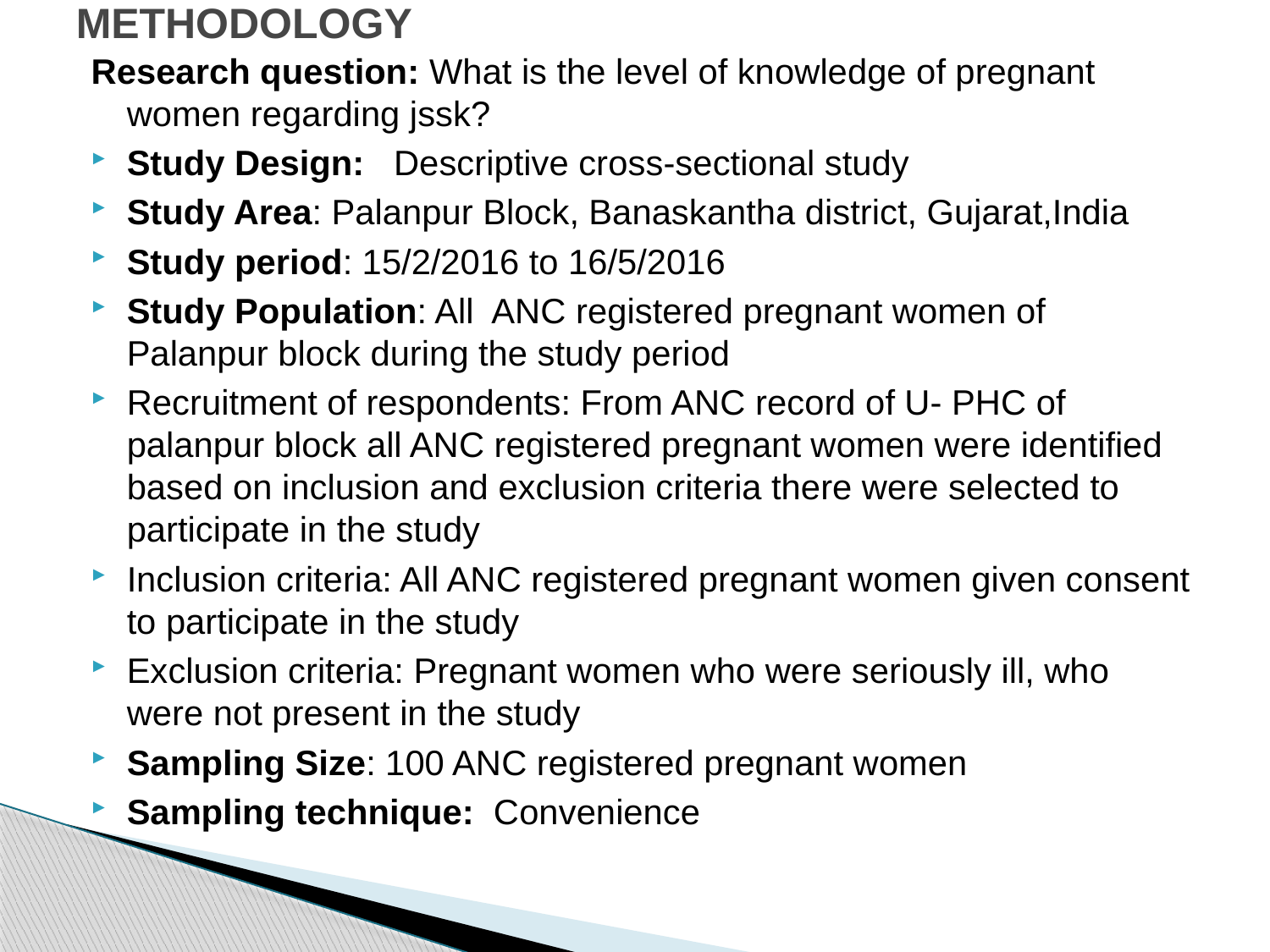

# METHODOLOGY
Research question: What is the level of knowledge of pregnant women regarding jssk?
Study Design:   Descriptive cross-sectional study
Study Area: Palanpur Block, Banaskantha district, Gujarat,India
Study period: 15/2/2016 to 16/5/2016
Study Population: All  ANC registered pregnant women of Palanpur block during the study period
Recruitment of respondents: From ANC record of U- PHC of palanpur block all ANC registered pregnant women were identified based on inclusion and exclusion criteria there were selected to participate in the study
Inclusion criteria: All ANC registered pregnant women given consent to participate in the study
Exclusion criteria: Pregnant women who were seriously ill, who were not present in the study
Sampling Size: 100 ANC registered pregnant women
Sampling technique:  Convenience